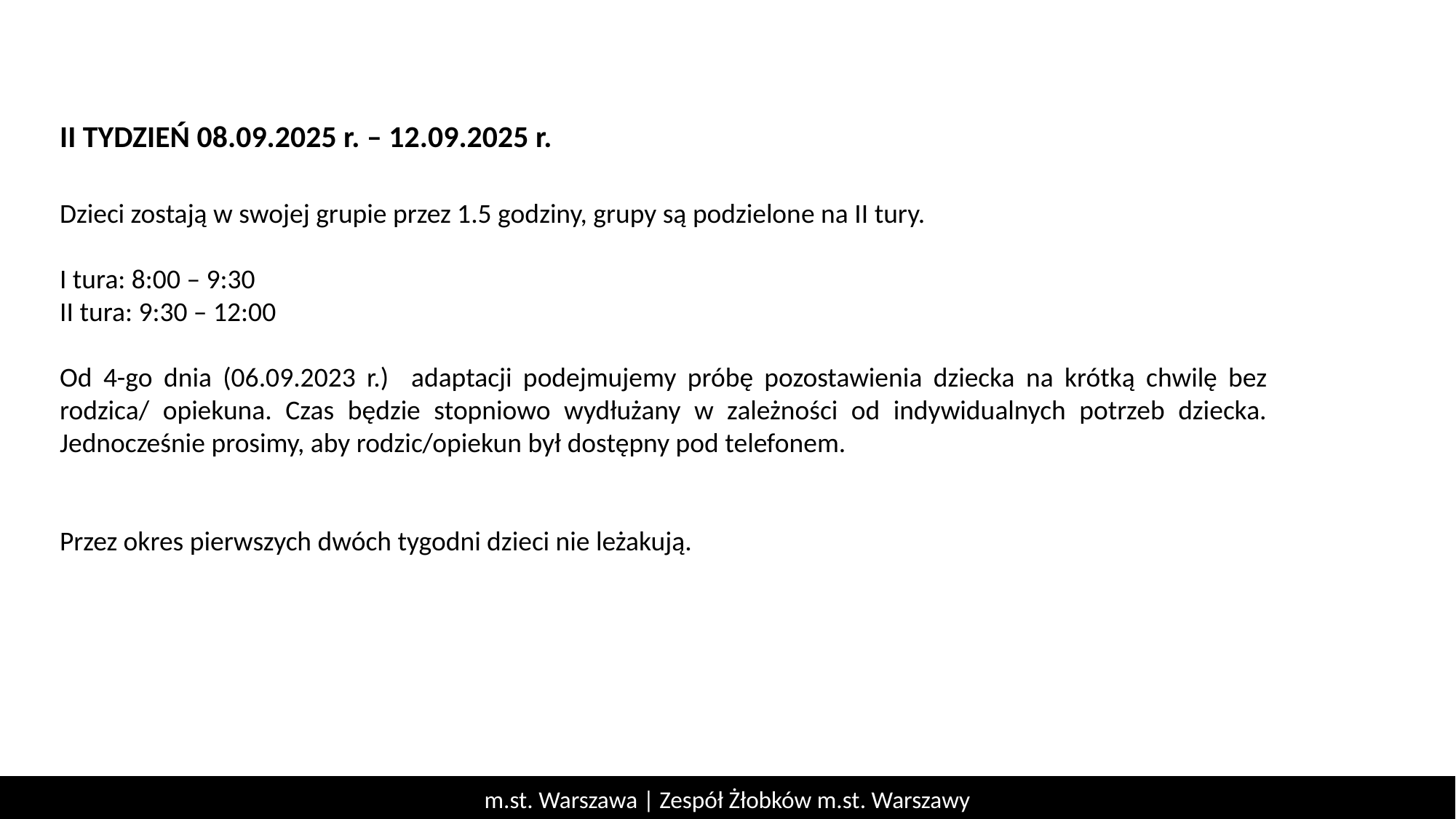

II TYDZIEŃ 08.09.2025 r. – 12.09.2025 r.
Dzieci zostają w swojej grupie przez 1.5 godziny, grupy są podzielone na II tury.

I tura: 8:00 – 9:30
II tura: 9:30 – 12:00

Od 4-go dnia (06.09.2023 r.)  adaptacji podejmujemy próbę pozostawienia dziecka na krótką chwilę bez rodzica/ opiekuna. Czas będzie stopniowo wydłużany w zależności od indywidualnych potrzeb dziecka. Jednocześnie prosimy, aby rodzic/opiekun był dostępny pod telefonem.

Przez okres pierwszych dwóch tygodni dzieci nie leżakują.

m.st. Warszawa | Zespół Żłobków m.st. Warszawy